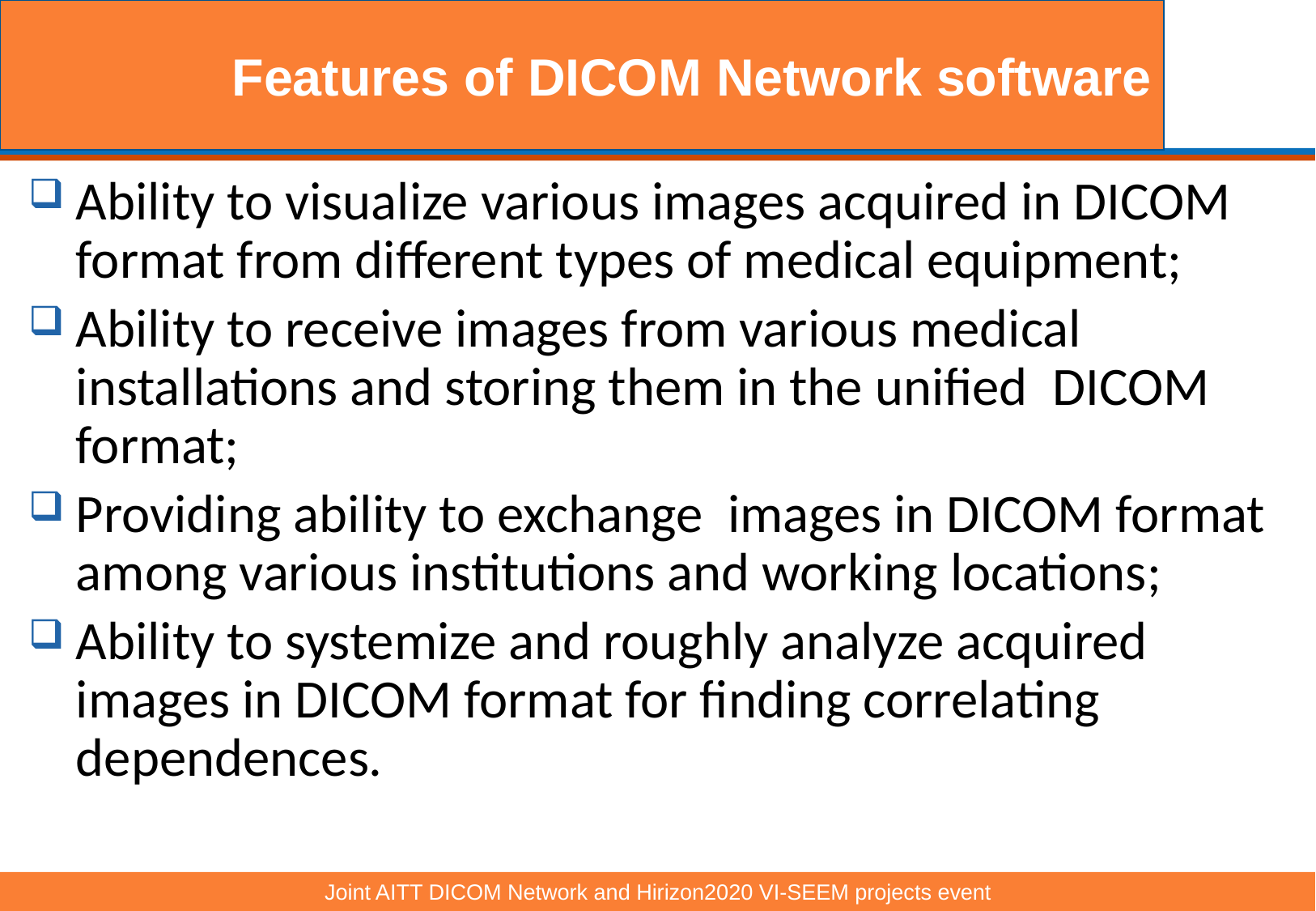

Features of DICOM Network software
Ability to visualize various images acquired in DICOM format from different types of medical equipment;
Ability to receive images from various medical installations and storing them in the unified  DICOM format;
Providing ability to exchange  images in DICOM format among various institutions and working locations;
Ability to systemize and roughly analyze acquired images in DICOM format for finding correlating dependences.

Joint AITT DICOM Network and Hirizon2020 VI-SEEM projects event